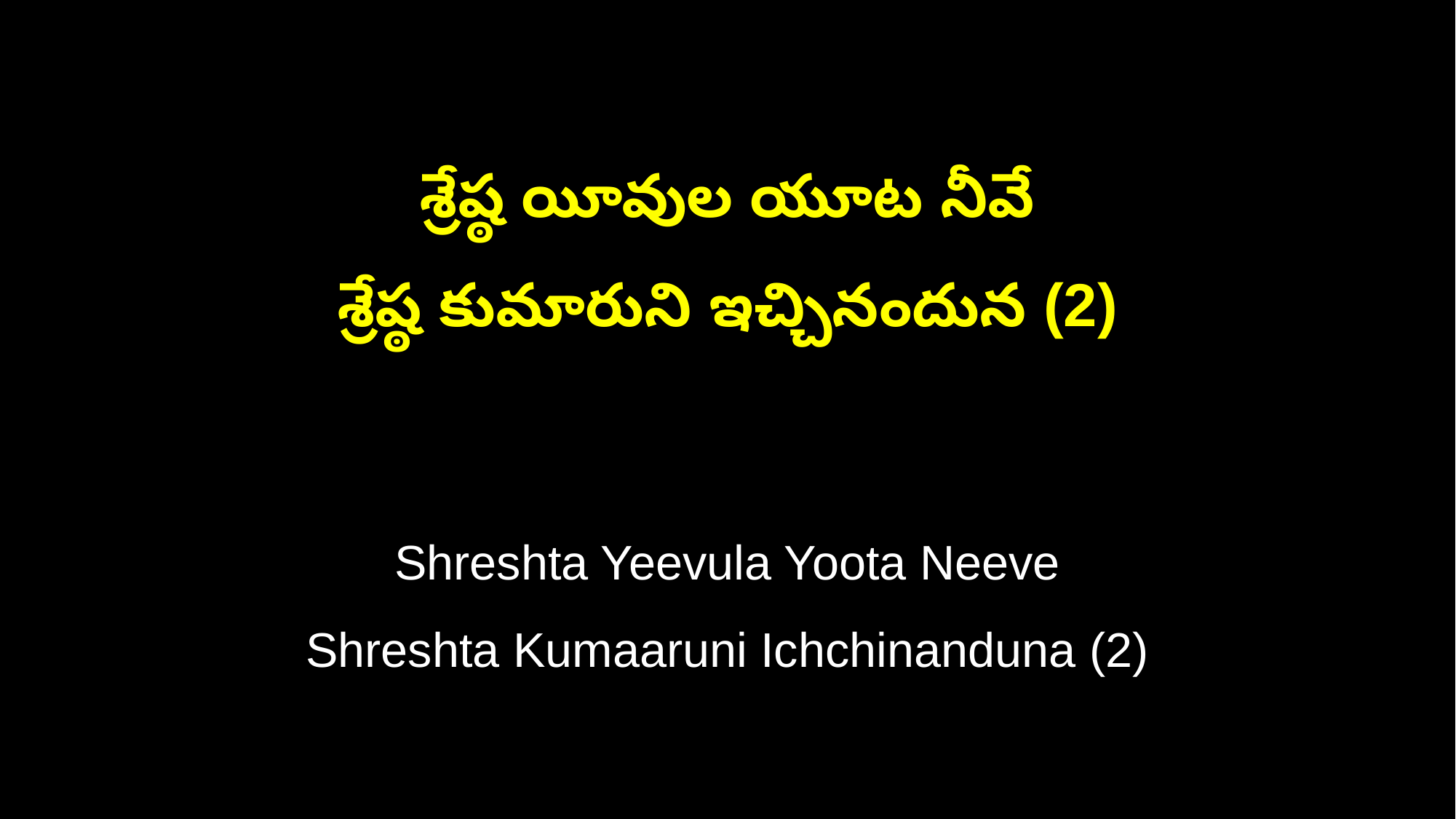

శ్రేష్ఠ యీవుల యూట నీవే
శ్రేష్ఠ కుమారుని ఇచ్చినందున (2)
Shreshta Yeevula Yoota Neeve
Shreshta Kumaaruni Ichchinanduna (2)